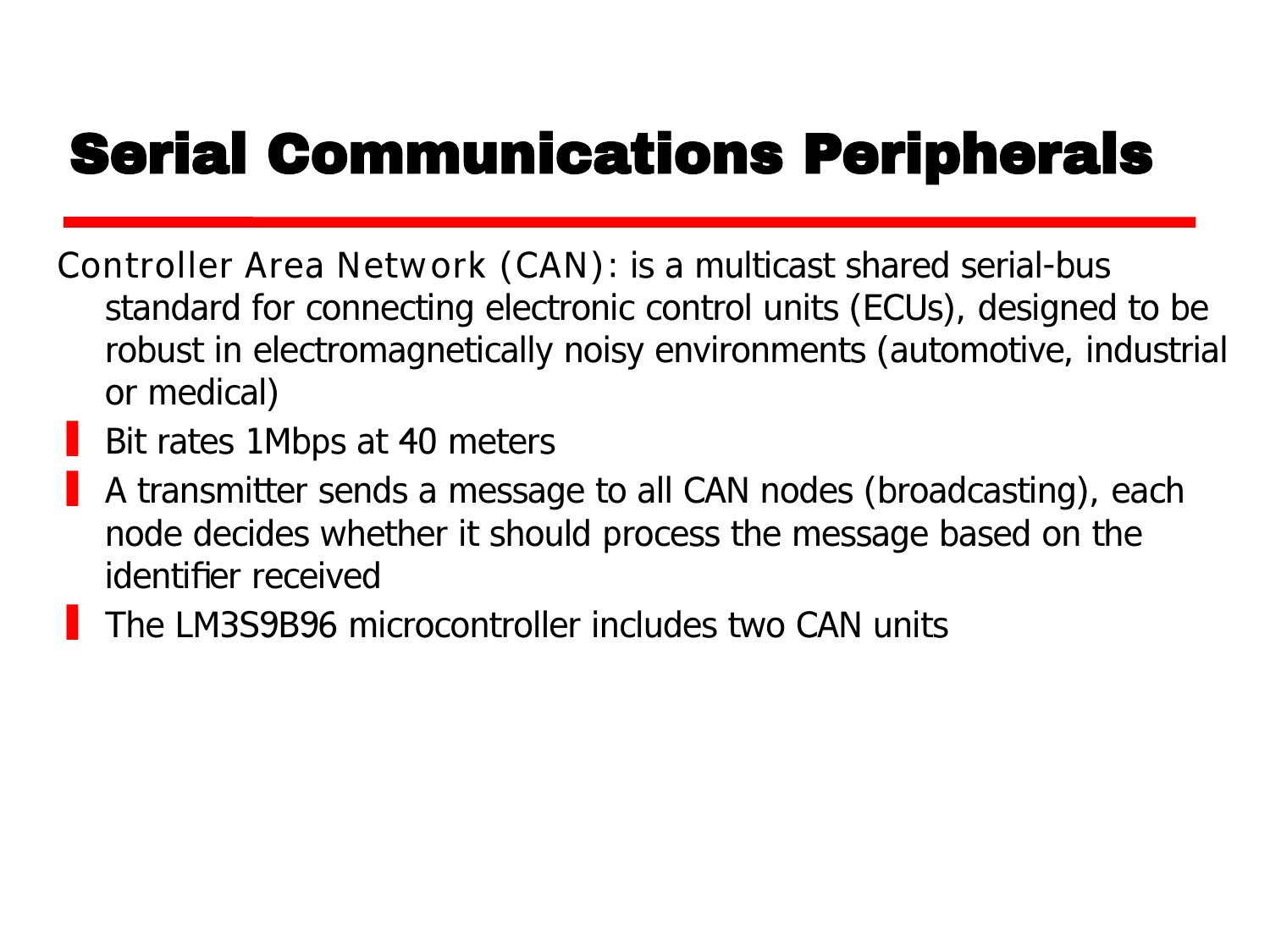

# Serial Communications Peripherals
Controller Area Network (CAN): is a multicast shared serial-bus standard for connecting electronic control units (ECUs), designed to be robust in electromagnetically noisy environments (automotive, industrial or medical)
Bit rates 1Mbps at 40 meters
A transmitter sends a message to all CAN nodes (broadcasting), each node decides whether it should process the message based on the identifier received
The LM3S9B96 microcontroller includes two CAN units